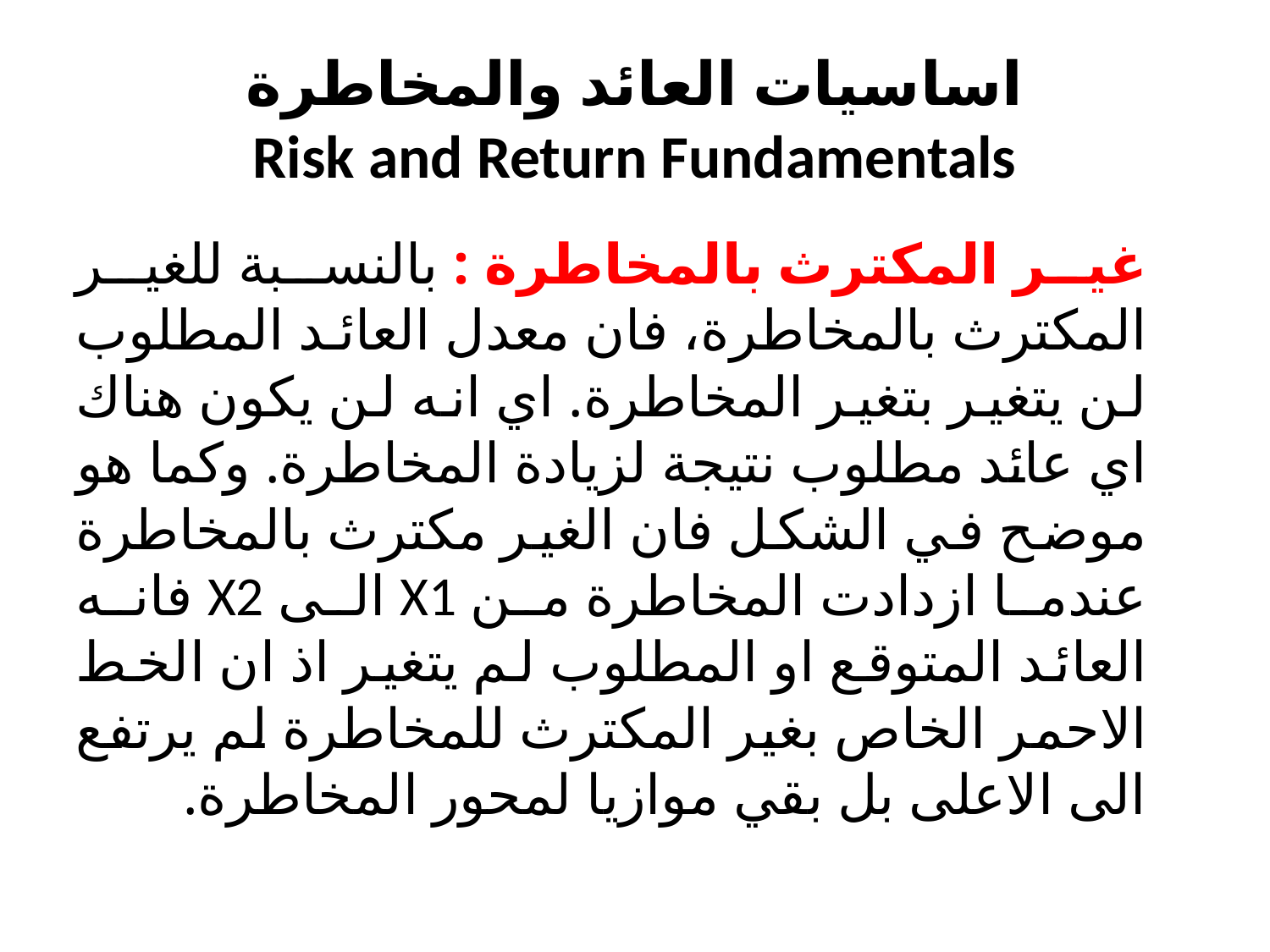

# اساسيات العائد والمخاطرة Risk and Return Fundamentals
		غير المكترث بالمخاطرة : بالنسبة للغير المكترث بالمخاطرة، فان معدل العائد المطلوب لن يتغير بتغير المخاطرة. اي انه لن يكون هناك اي عائد مطلوب نتيجة لزيادة المخاطرة. وكما هو موضح في الشكل فان الغير مكترث بالمخاطرة عندما ازدادت المخاطرة من X1 الى X2 فانه العائد المتوقع او المطلوب لم يتغير اذ ان الخط الاحمر الخاص بغير المكترث للمخاطرة لم يرتفع الى الاعلى بل بقي موازيا لمحور المخاطرة.